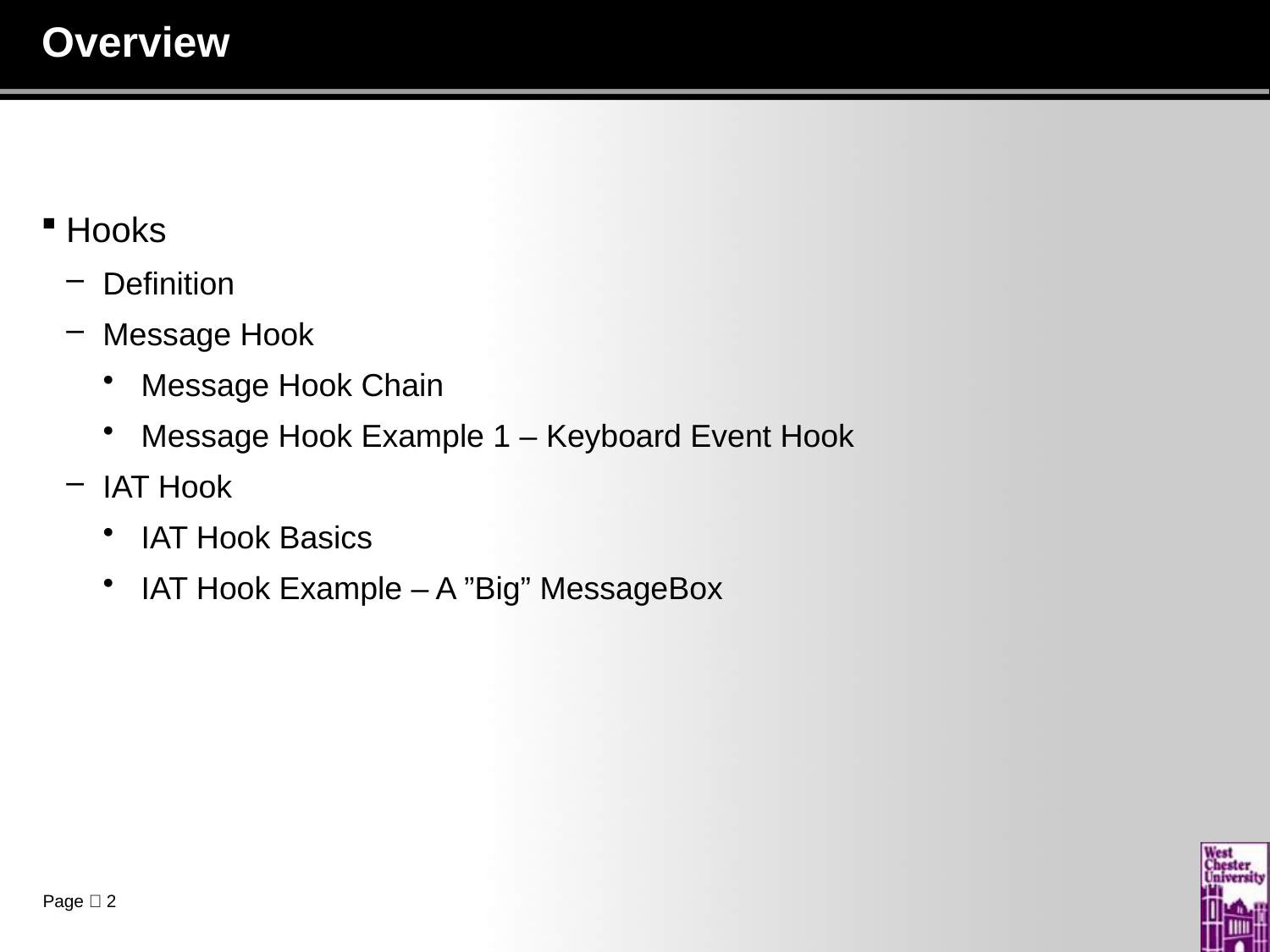

# Overview
Hooks
Definition
Message Hook
Message Hook Chain
Message Hook Example 1 – Keyboard Event Hook
IAT Hook
IAT Hook Basics
IAT Hook Example – A ”Big” MessageBox